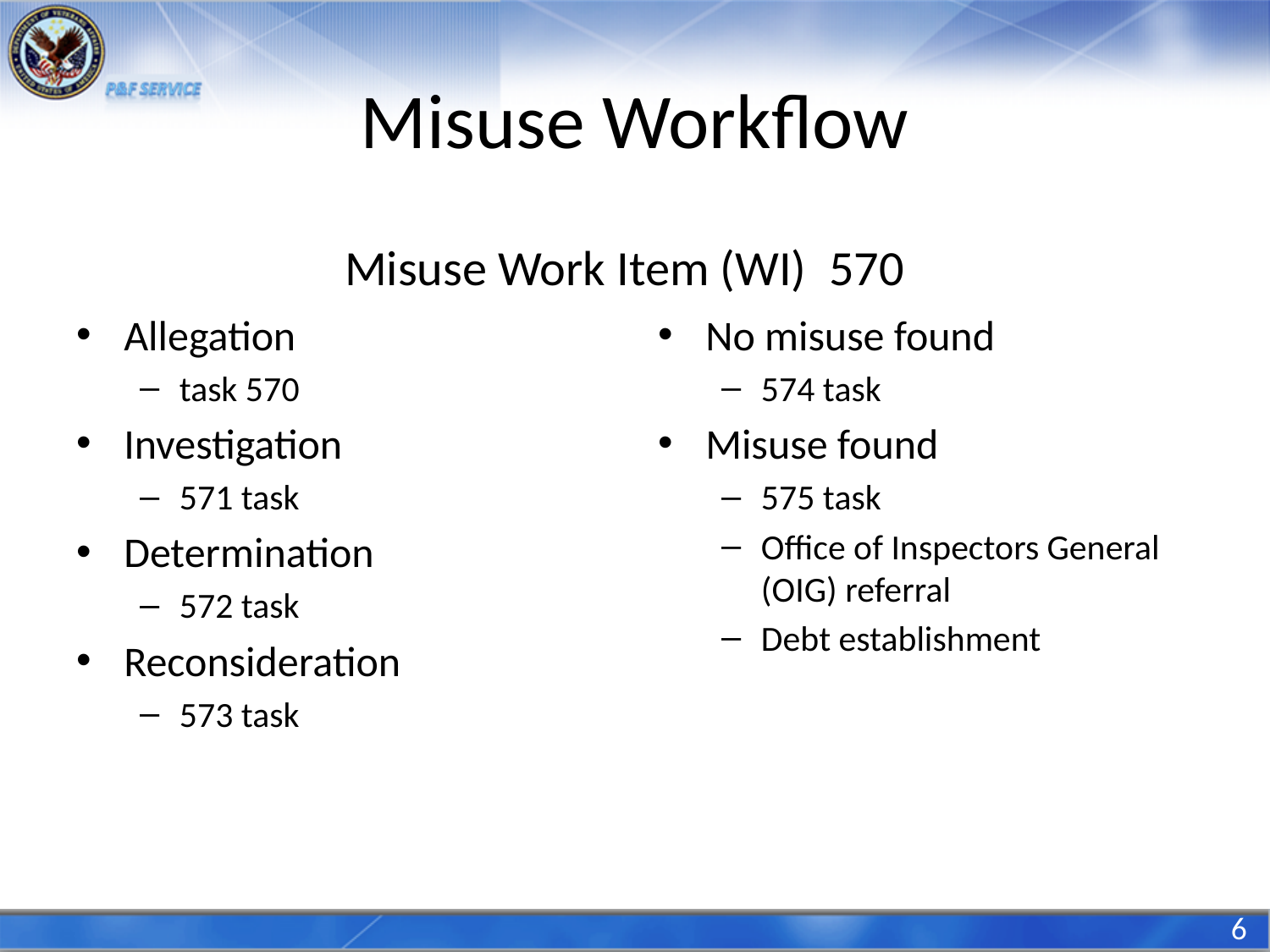

# Misuse Workflow
Misuse Work Item (WI)  570
Allegation
task 570
Investigation
571 task
Determination
572 task
Reconsideration
573 task

No misuse found
574 task
Misuse found
575 task
Office of Inspectors General (OIG) referral
Debt establishment
6